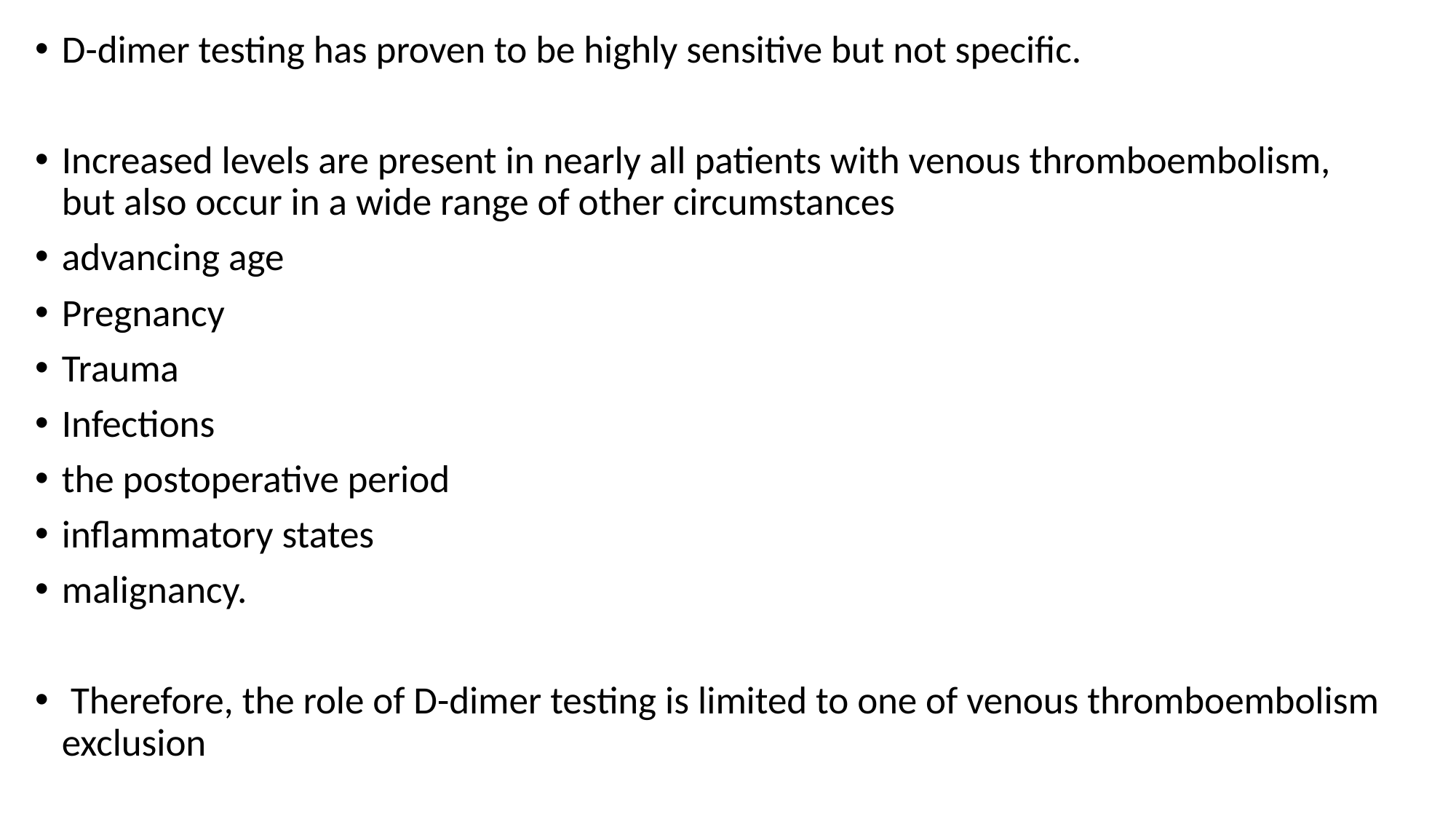

D-dimer testing has proven to be highly sensitive but not specific.

Increased levels are present in nearly all patients with venous thromboembolism, but also occur in a wide range of other circumstances
advancing age
Pregnancy
Trauma
Infections
the postoperative period
inflammatory states
malignancy.

 Therefore, the role of D-dimer testing is limited to one of venous thromboembolism exclusion